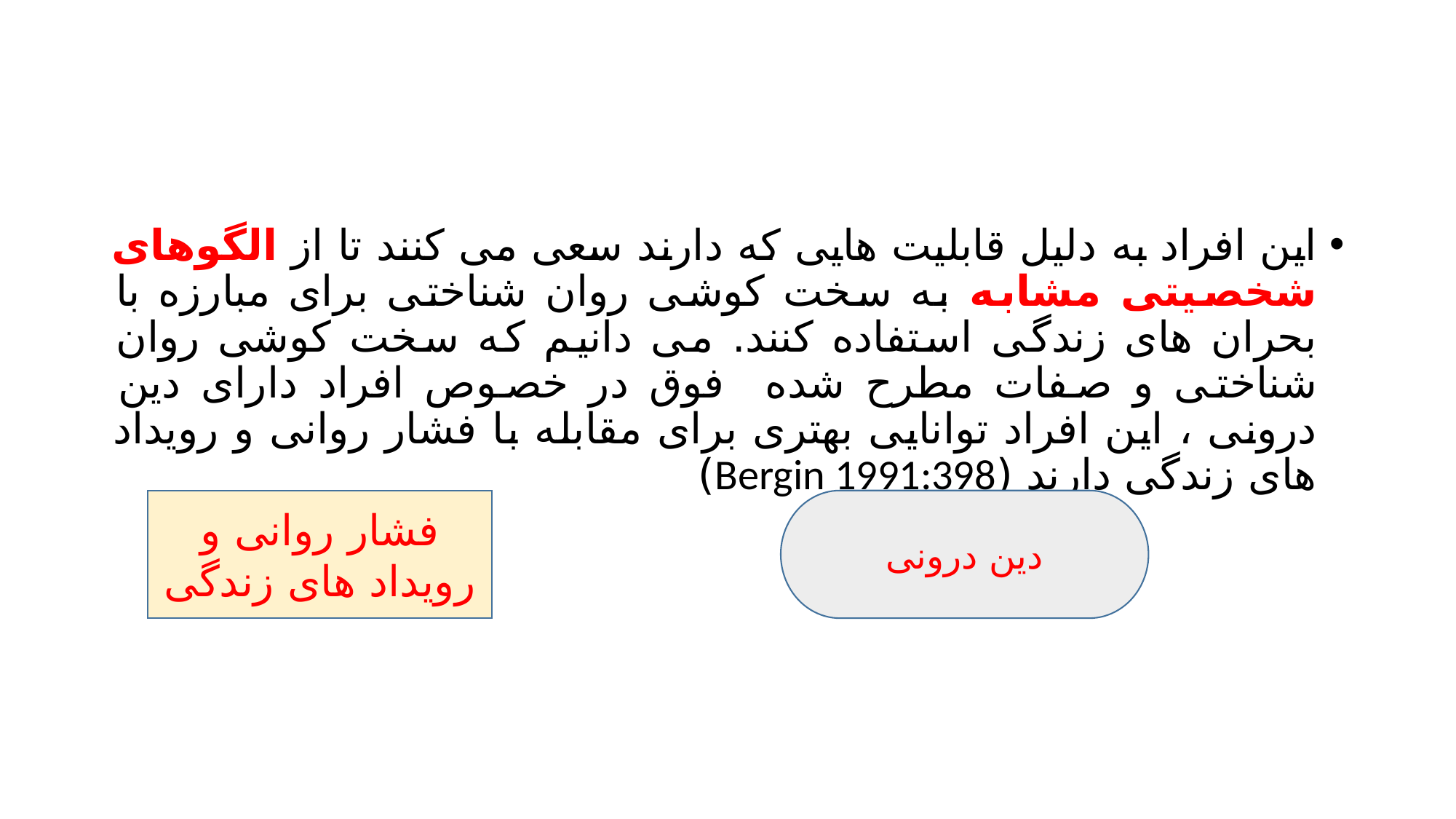

#
این افراد به دلیل قابلیت هایی که دارند سعی می کنند تا از الگوهای شخصیتی مشابه به سخت کوشی روان شناختی برای مبارزه با بحران های زندگی استفاده کنند. می دانیم که سخت کوشی روان شناختی و صفات مطرح شده  فوق در خصوص افراد دارای دین درونی ، این افراد توانایی بهتری برای مقابله با فشار روانی و رویداد های زندگی دارند (Bergin 1991:398)

فشار روانی و رویداد های زندگی
دین درونی